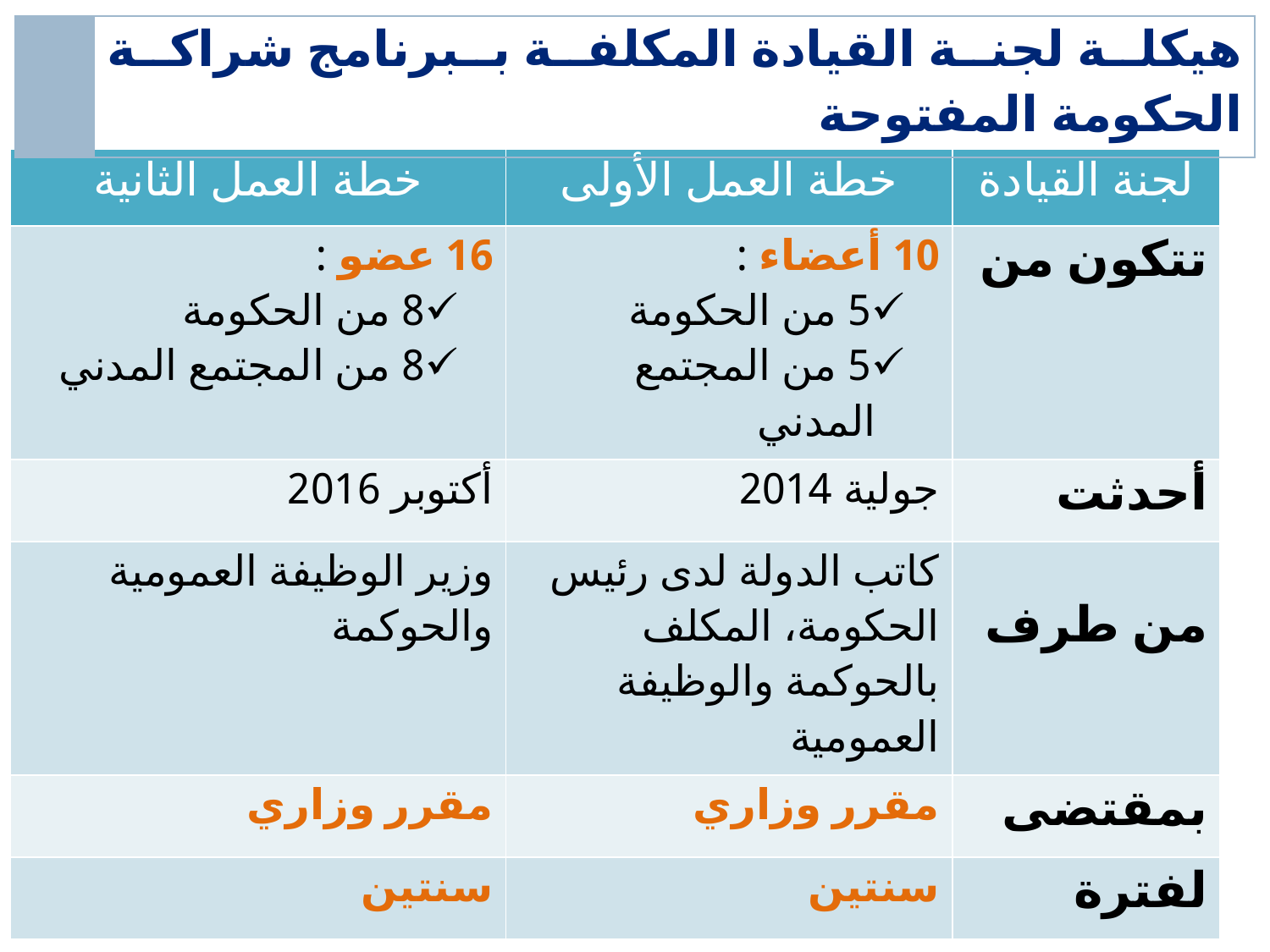

|  | هيكلة لجنة القيادة المكلفة ببرنامج شراكة الحكومة المفتوحة |
| --- | --- |
| خطة العمل الثانية | خطة العمل الأولى | لجنة القيادة |
| --- | --- | --- |
| 16 عضو : 8 من الحكومة 8 من المجتمع المدني | 10 أعضاء : 5 من الحكومة 5 من المجتمع المدني | تتكون من |
| أكتوبر 2016 | جولية 2014 | أحدثت |
| وزير الوظيفة العمومية والحوكمة | كاتب الدولة لدى رئيس الحكومة، المكلف بالحوكمة والوظيفة العمومية | من طرف |
| مقرر وزاري | مقرر وزاري | بمقتضى |
| سنتين | سنتين | لفترة |